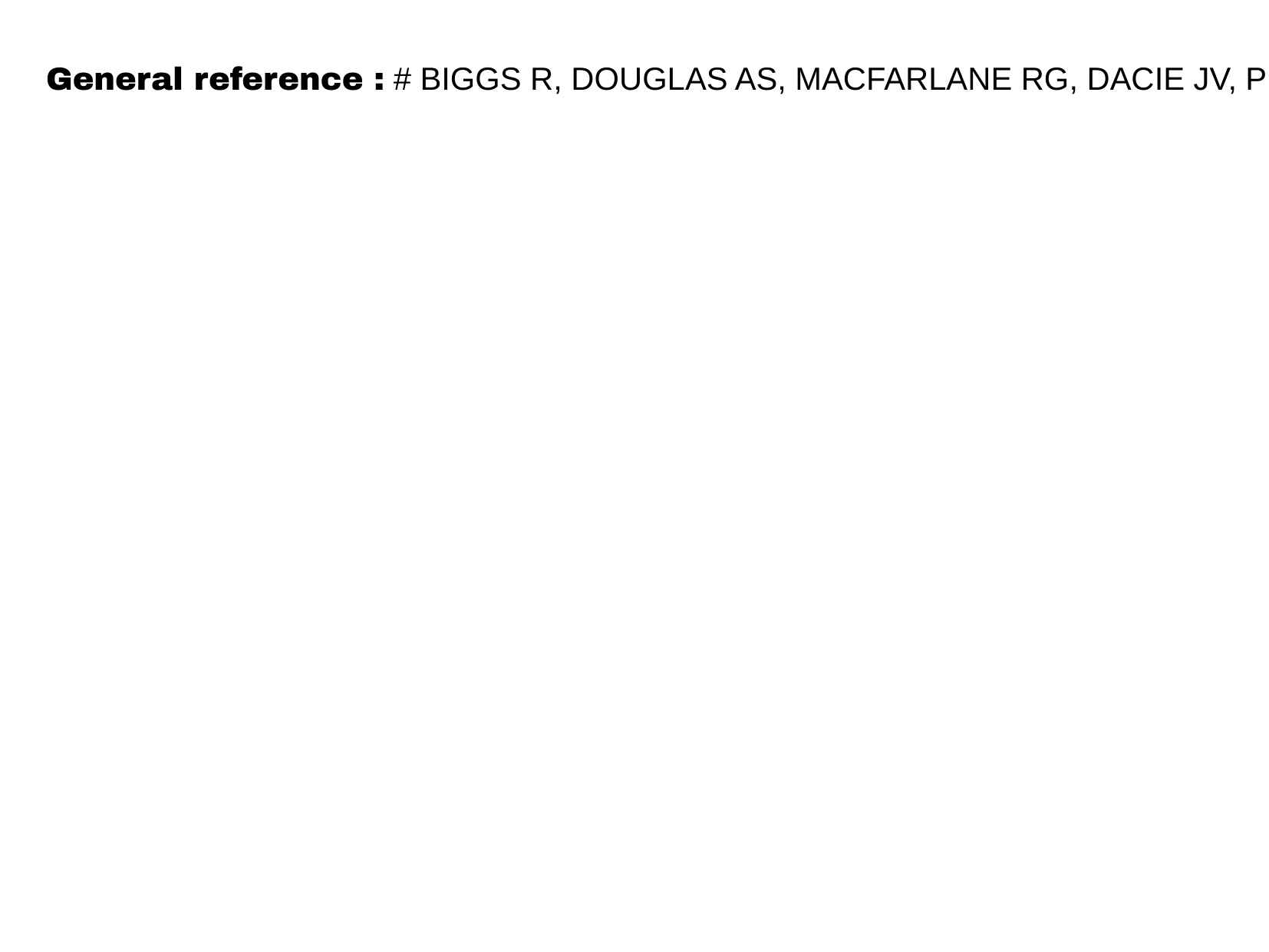

General reference : # BIGGS R, DOUGLAS AS, MACFARLANE RG, DACIE JV, PITNEY WR, MERSKEY: Christmas disease: a condition previously mistaken for haemophilia. Br Med J. 1952 Dec 27;2(4799):1378-82. "Pubmed":http://www.ncbi.nlm.nih.gov/pubmed/12997790# Kurachi K, Davie EW: Isolation and characterization of a cDNA coding for human factor IX. Proc Natl Acad Sci U S A. 1982 Nov;79(21):6461-4. "Pubmed":http://www.ncbi.nlm.nih.gov/pubmed/6959130